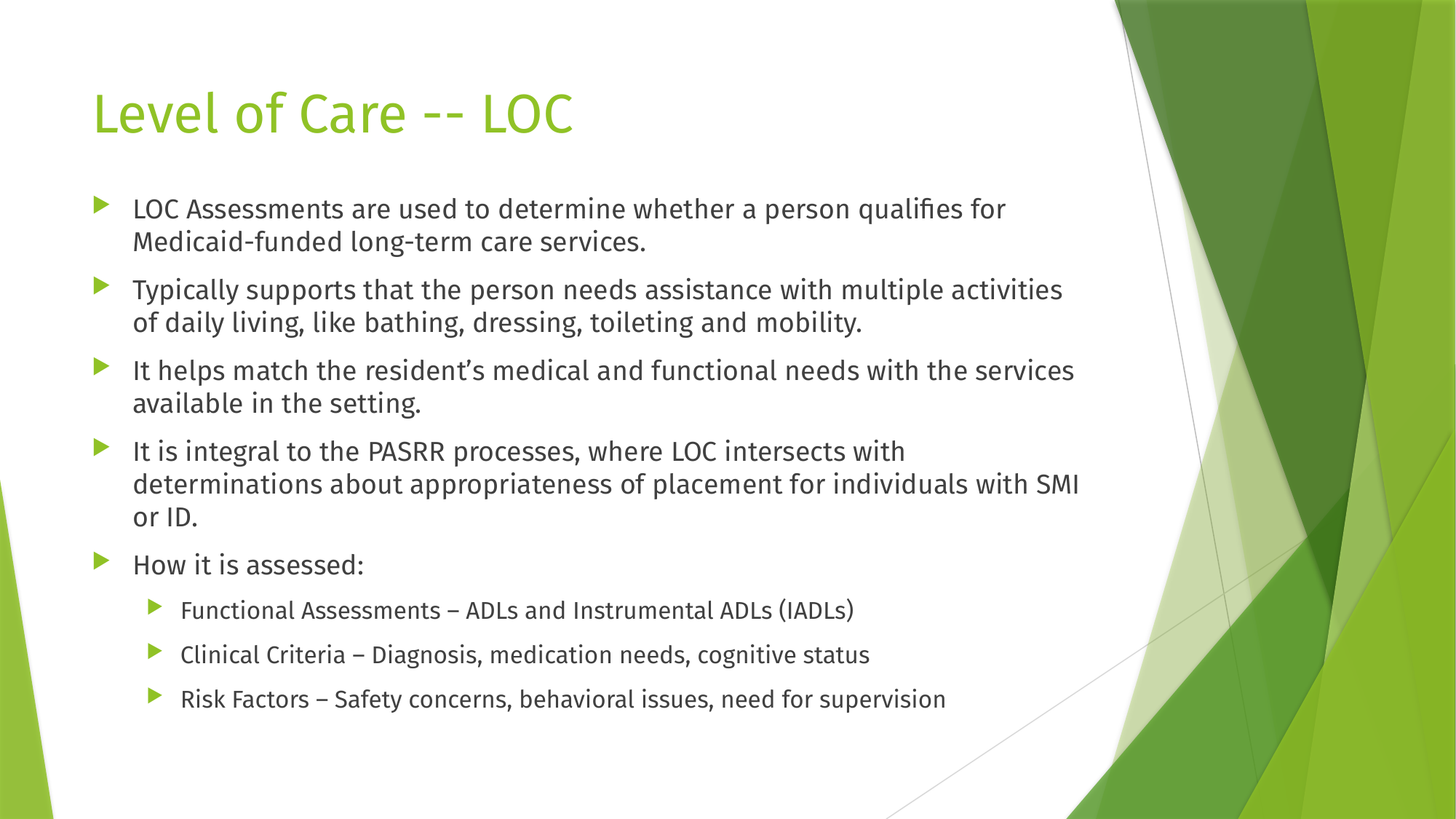

# Level of Care -- LOC
LOC Assessments are used to determine whether a person qualifies for Medicaid-funded long-term care services.
Typically supports that the person needs assistance with multiple activities of daily living, like bathing, dressing, toileting and mobility.
It helps match the resident’s medical and functional needs with the services available in the setting.
It is integral to the PASRR processes, where LOC intersects with determinations about appropriateness of placement for individuals with SMI or ID.
How it is assessed:
Functional Assessments – ADLs and Instrumental ADLs (IADLs)
Clinical Criteria – Diagnosis, medication needs, cognitive status
Risk Factors – Safety concerns, behavioral issues, need for supervision